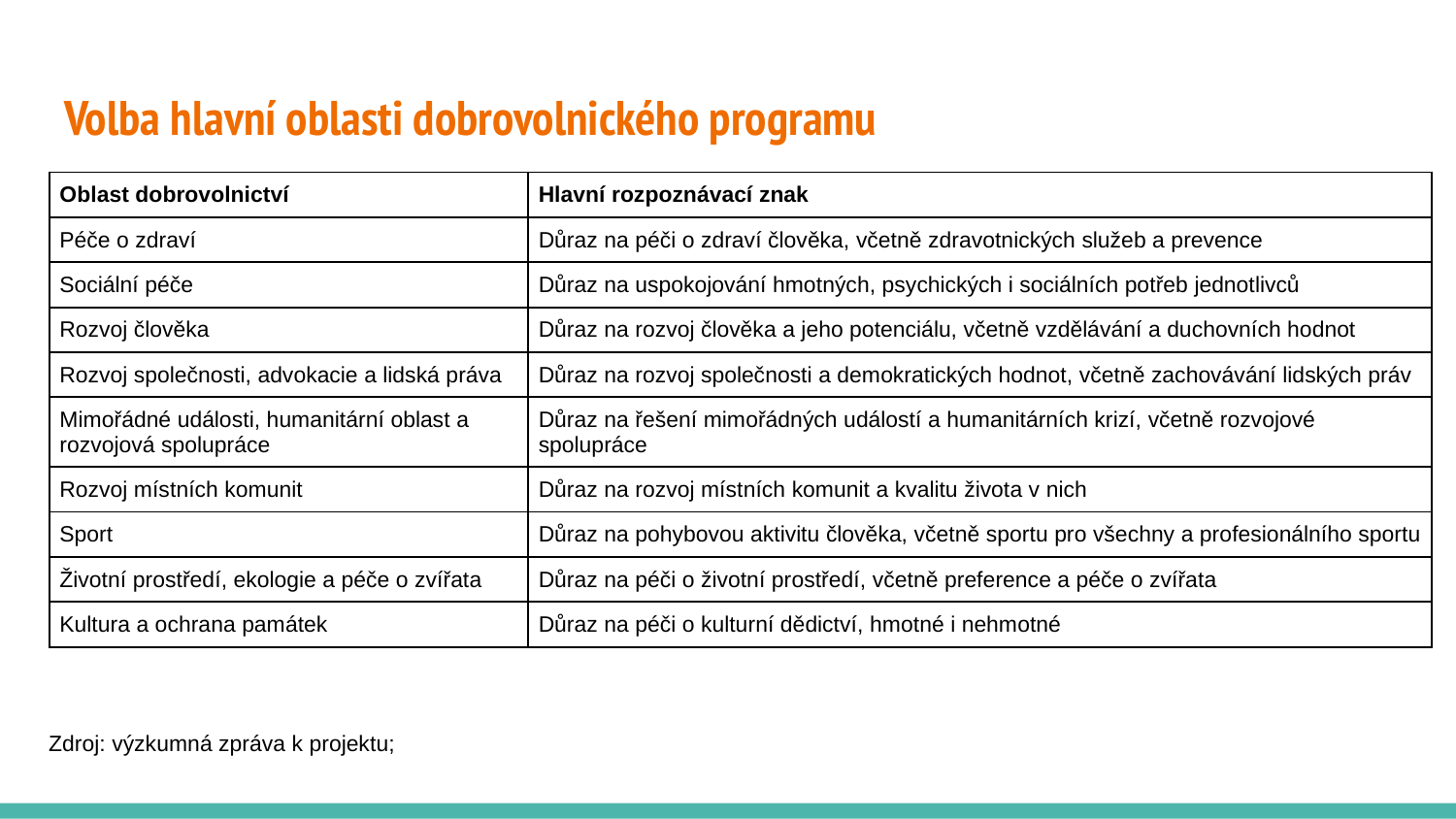

# Volba hlavní oblasti dobrovolnického programu
| Oblast dobrovolnictví | Hlavní rozpoznávací znak |
| --- | --- |
| Péče o zdraví | Důraz na péči o zdraví člověka, včetně zdravotnických služeb a prevence |
| Sociální péče | Důraz na uspokojování hmotných, psychických i sociálních potřeb jednotlivců |
| Rozvoj člověka | Důraz na rozvoj člověka a jeho potenciálu, včetně vzdělávání a duchovních hodnot |
| Rozvoj společnosti, advokacie a lidská práva | Důraz na rozvoj společnosti a demokratických hodnot, včetně zachovávání lidských práv |
| Mimořádné události, humanitární oblast a rozvojová spolupráce | Důraz na řešení mimořádných událostí a humanitárních krizí, včetně rozvojové spolupráce |
| Rozvoj místních komunit | Důraz na rozvoj místních komunit a kvalitu života v nich |
| Sport | Důraz na pohybovou aktivitu člověka, včetně sportu pro všechny a profesionálního sportu |
| Životní prostředí, ekologie a péče o zvířata | Důraz na péči o životní prostředí, včetně preference a péče o zvířata |
| Kultura a ochrana památek | Důraz na péči o kulturní dědictví, hmotné i nehmotné |
Zdroj: výzkumná zpráva k projektu;